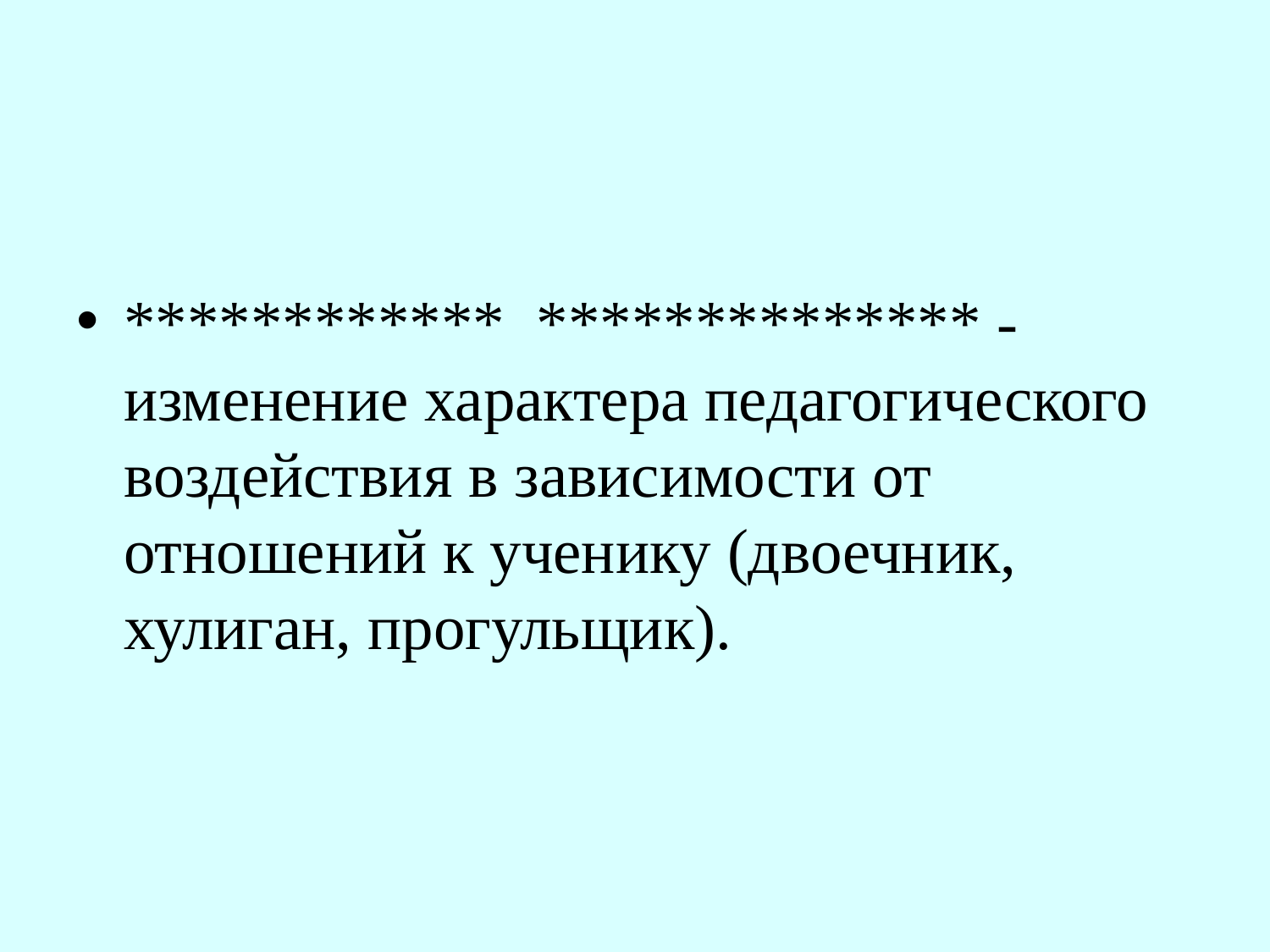

#
************  ************** - изменение характера педагогического воздействия в зависимости от отношений к ученику (двоечник, хулиган, прогульщик).